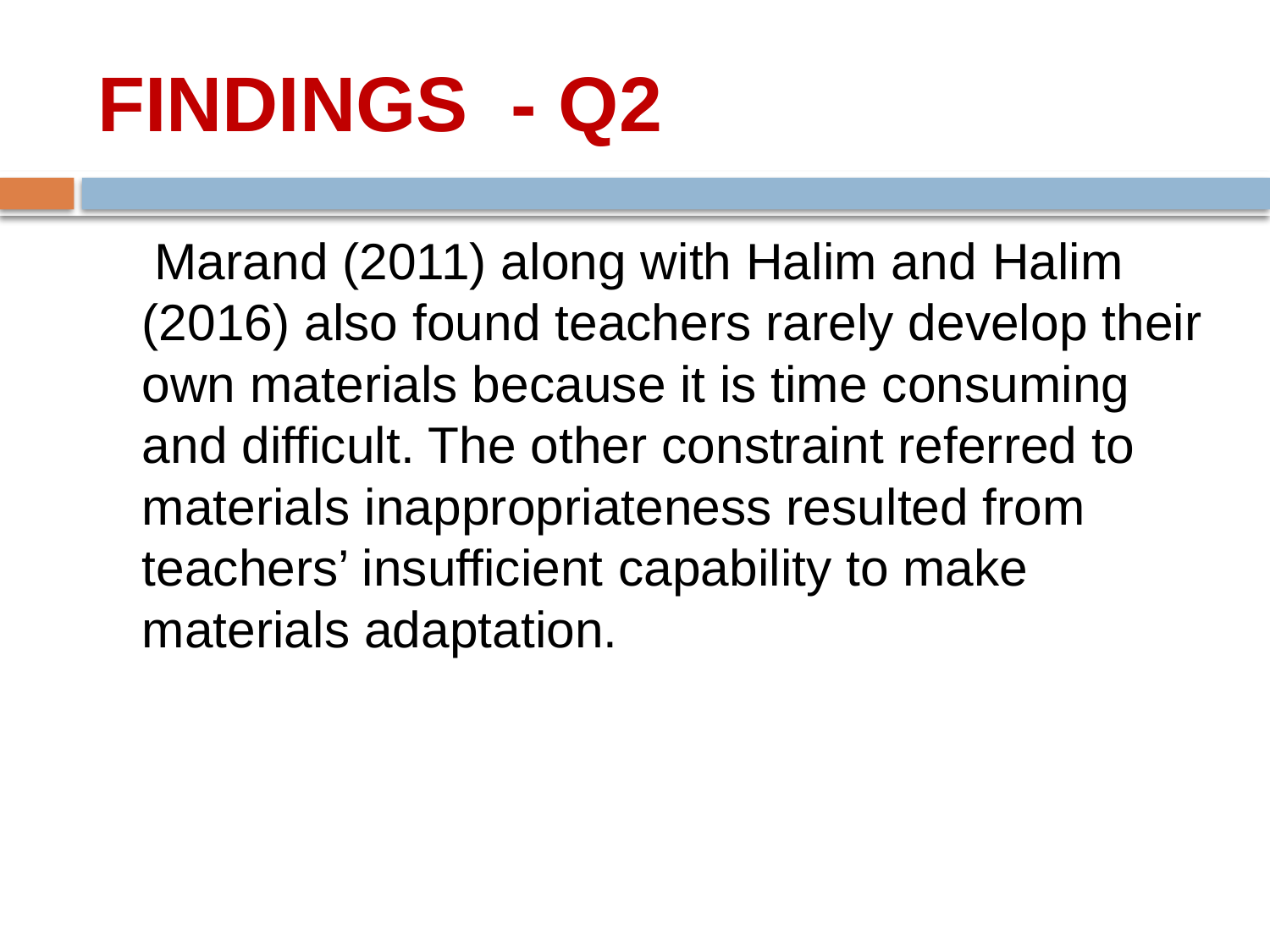

# FINDINGS  - Q2
    Marand (2011) along with Halim and Halim (2016) also found teachers rarely develop their own materials because it is time consuming and difficult. The other constraint referred to materials inappropriateness resulted from teachers’ insufficient capability to make materials adaptation.